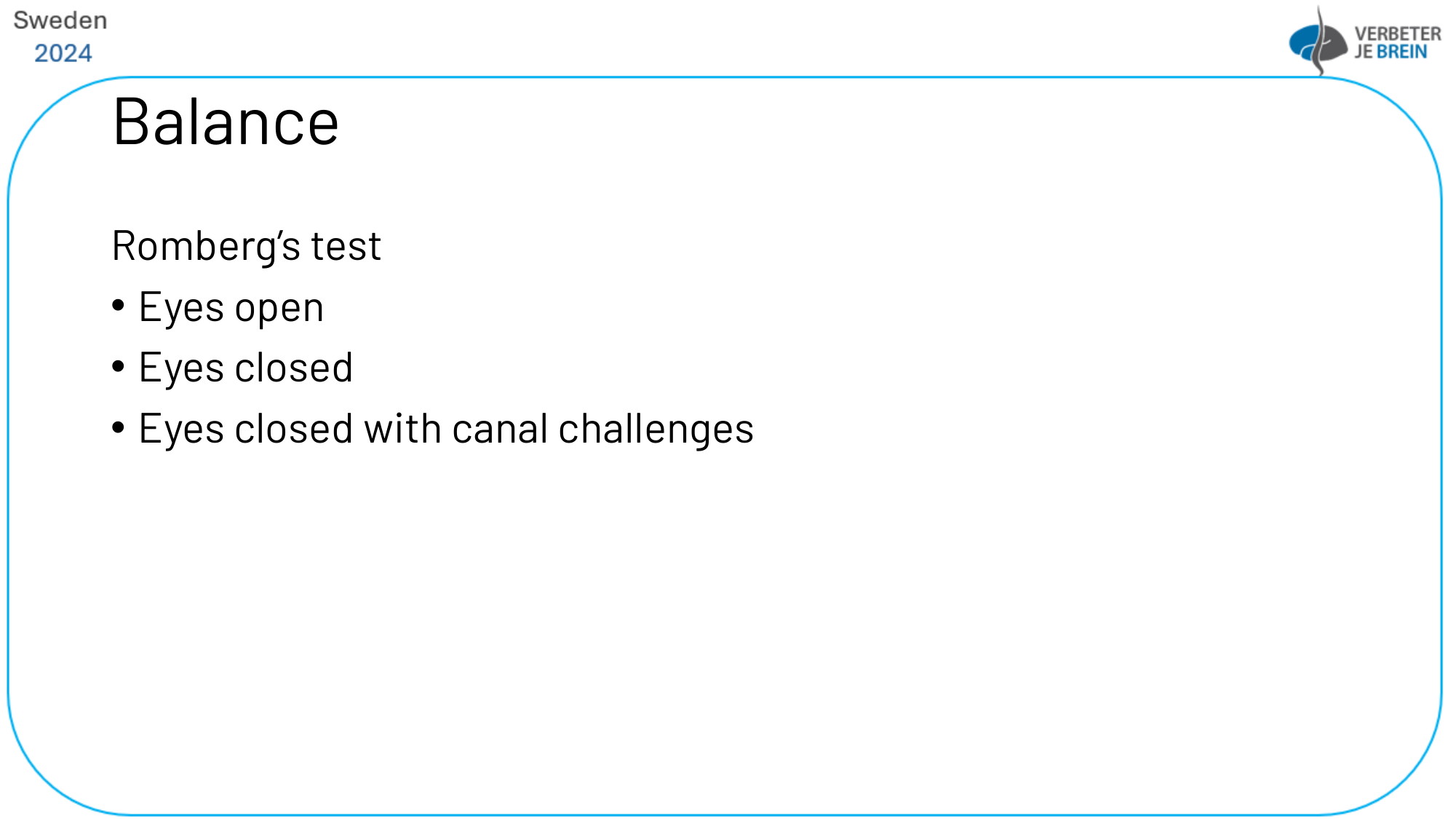

# Balance
Romberg’s test
Eyes open
Eyes closed
Eyes closed with canal challenges